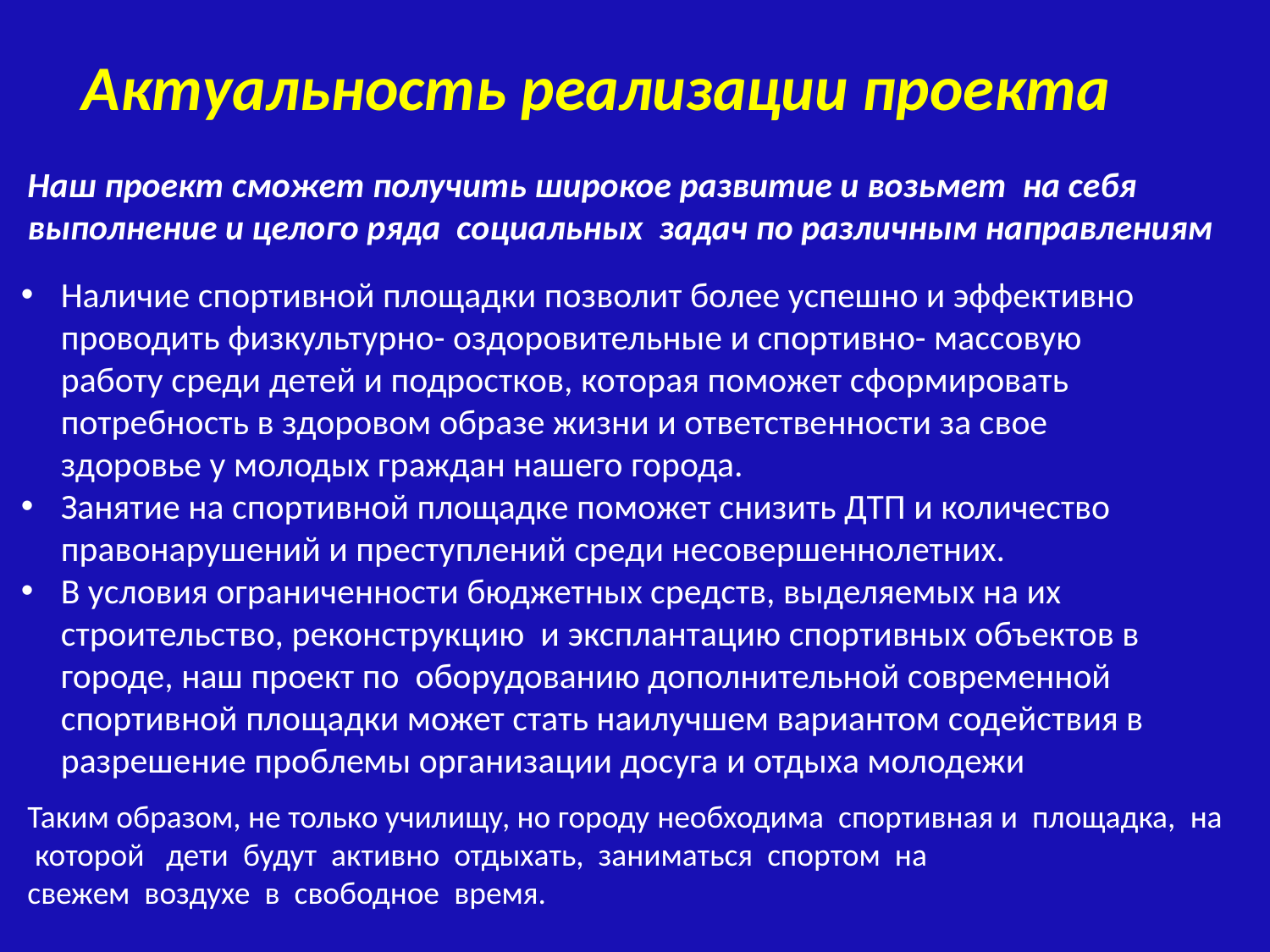

Актуальность реализации проекта
Наш проект сможет получить широкое развитие и возьмет  на себя выполнение и целого ряда  социальных  задач по различным направлениям
Наличие спортивной площадки позволит более успешно и эффективно  проводить физкультурно- оздоровительные и спортивно- массовую работу среди детей и подростков, которая поможет сформировать потребность в здоровом образе жизни и ответственности за свое здоровье у молодых граждан нашего города.
Занятие на спортивной площадке поможет снизить ДТП и количество правонарушений и преступлений среди несовершеннолетних.
В условия ограниченности бюджетных средств, выделяемых на их строительство, реконструкцию  и эксплантацию спортивных объектов в городе, наш проект по  оборудованию дополнительной современной спортивной площадки может стать наилучшем вариантом содействия в разрешение проблемы организации досуга и отдыха молодежи
Таким образом, не только училищу, но городу необходима  спортивная и  площадка,  на  которой   дети  будут  активно  отдыхать,  заниматься  спортом  на
свежем  воздухе  в  свободное  время.